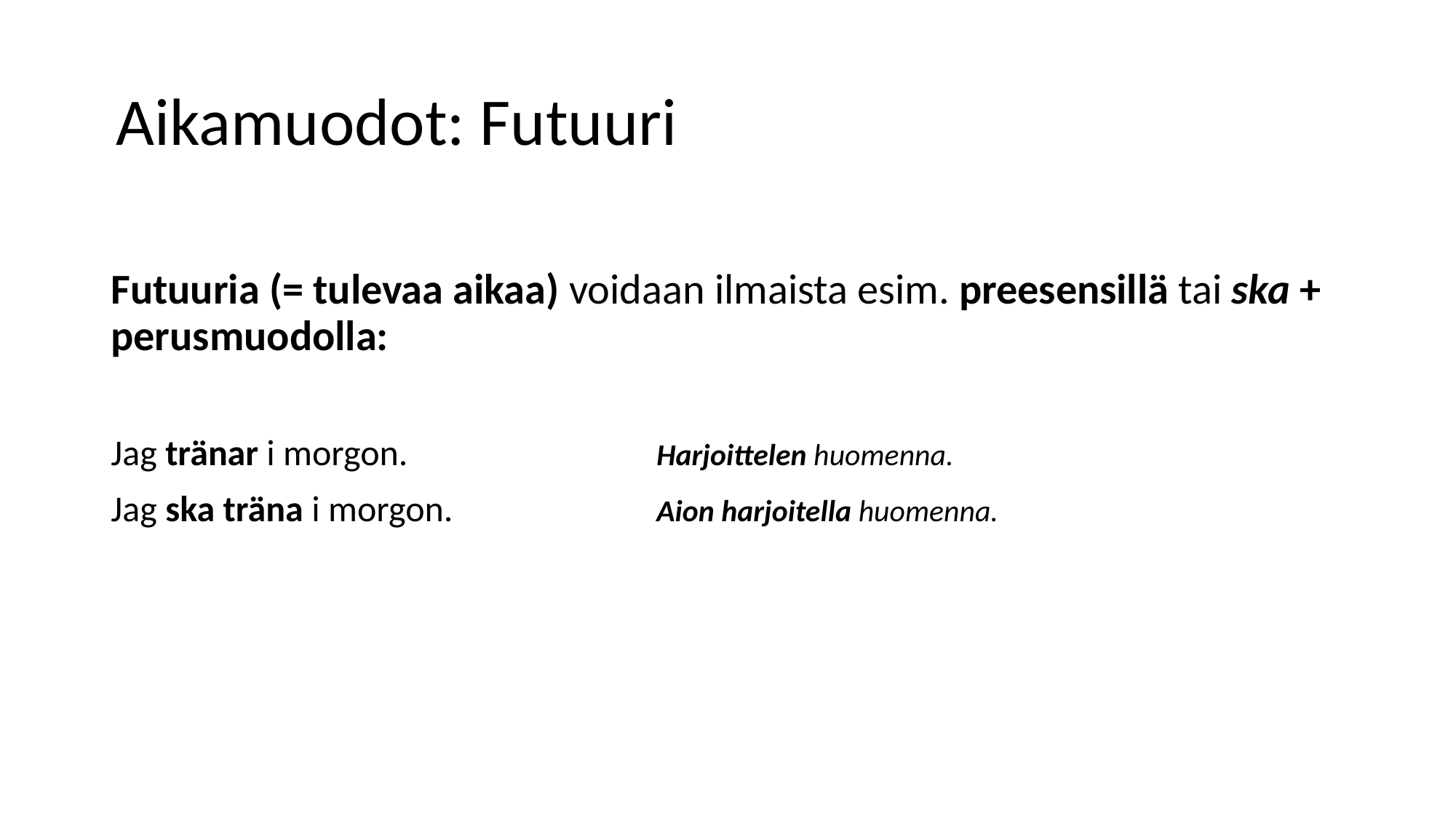

# Aikamuodot: Futuuri
Futuuria (= tulevaa aikaa) voidaan ilmaista esim. preesensillä tai ska + perusmuodolla:

Jag tränar i morgon.			Harjoittelen huomenna.
Jag ska träna i morgon.		Aion harjoitella huomenna.